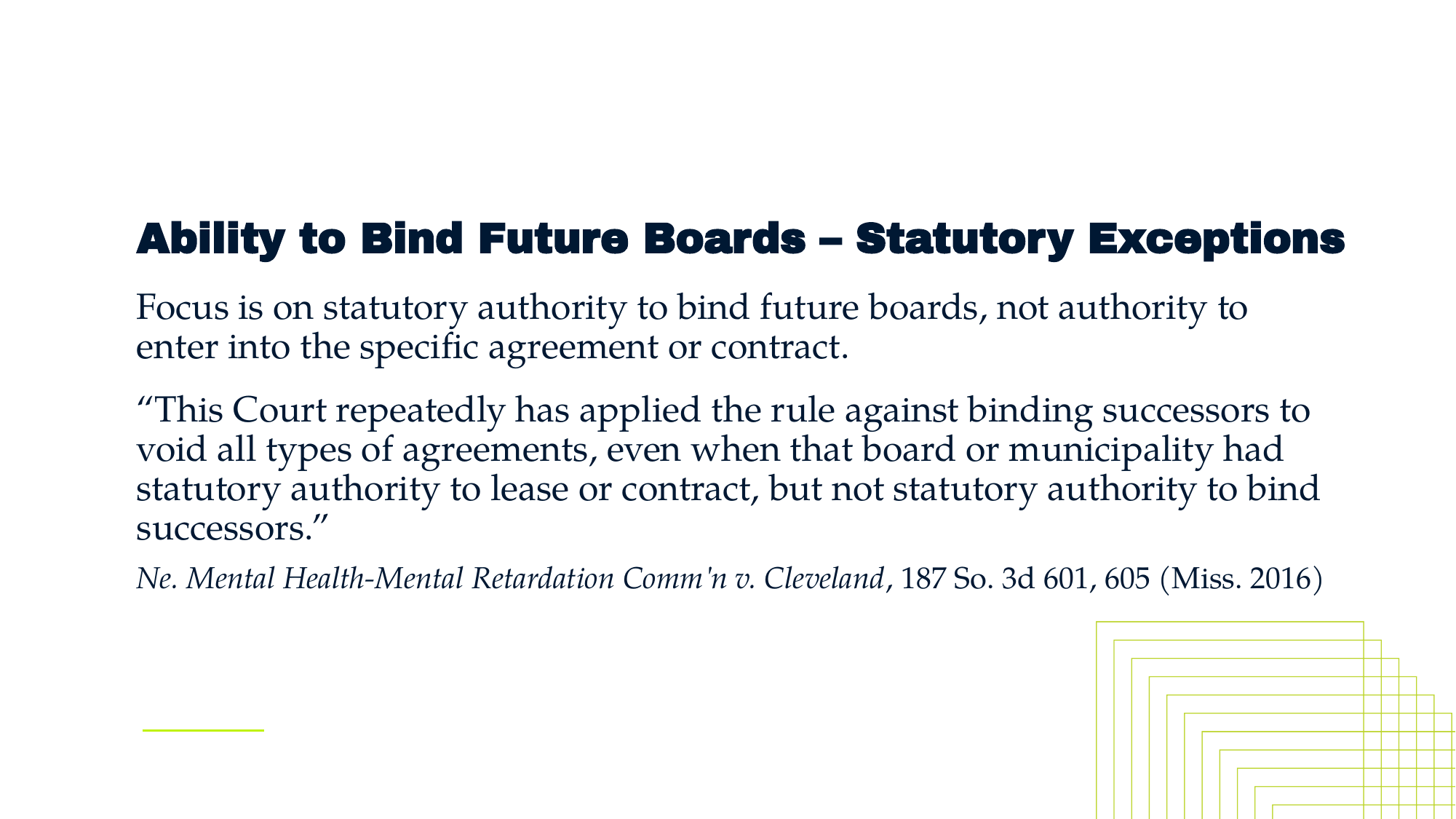

# Ability to Bind Future Boards – Statutory Exceptions
Focus is on statutory authority to bind future boards, not authority to enter into the specific agreement or contract.
“This Court repeatedly has applied the rule against binding successors to void all types of agreements, even when that board or municipality had statutory authority to lease or contract, but not statutory authority to bind successors.”
Ne. Mental Health-Mental Retardation Comm'n v. Cleveland, 187 So. 3d 601, 605 (Miss. 2016)